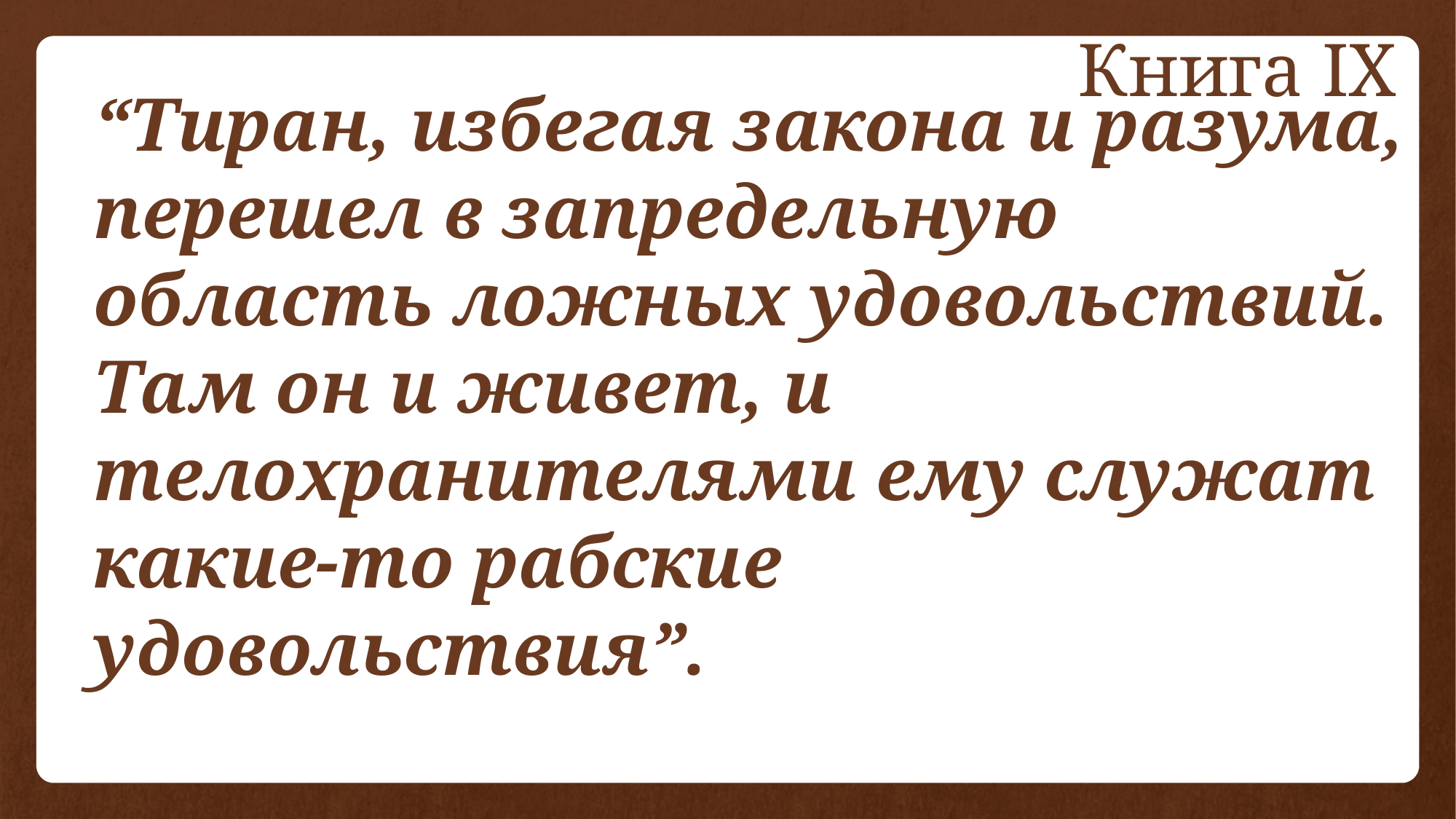

Книга IX
# “Тиран, избегая закона и разума, перешел в запредельную область ложных удовольствий. Там он и живет, и телохранителями ему служат какие-то рабские удовольствия”.